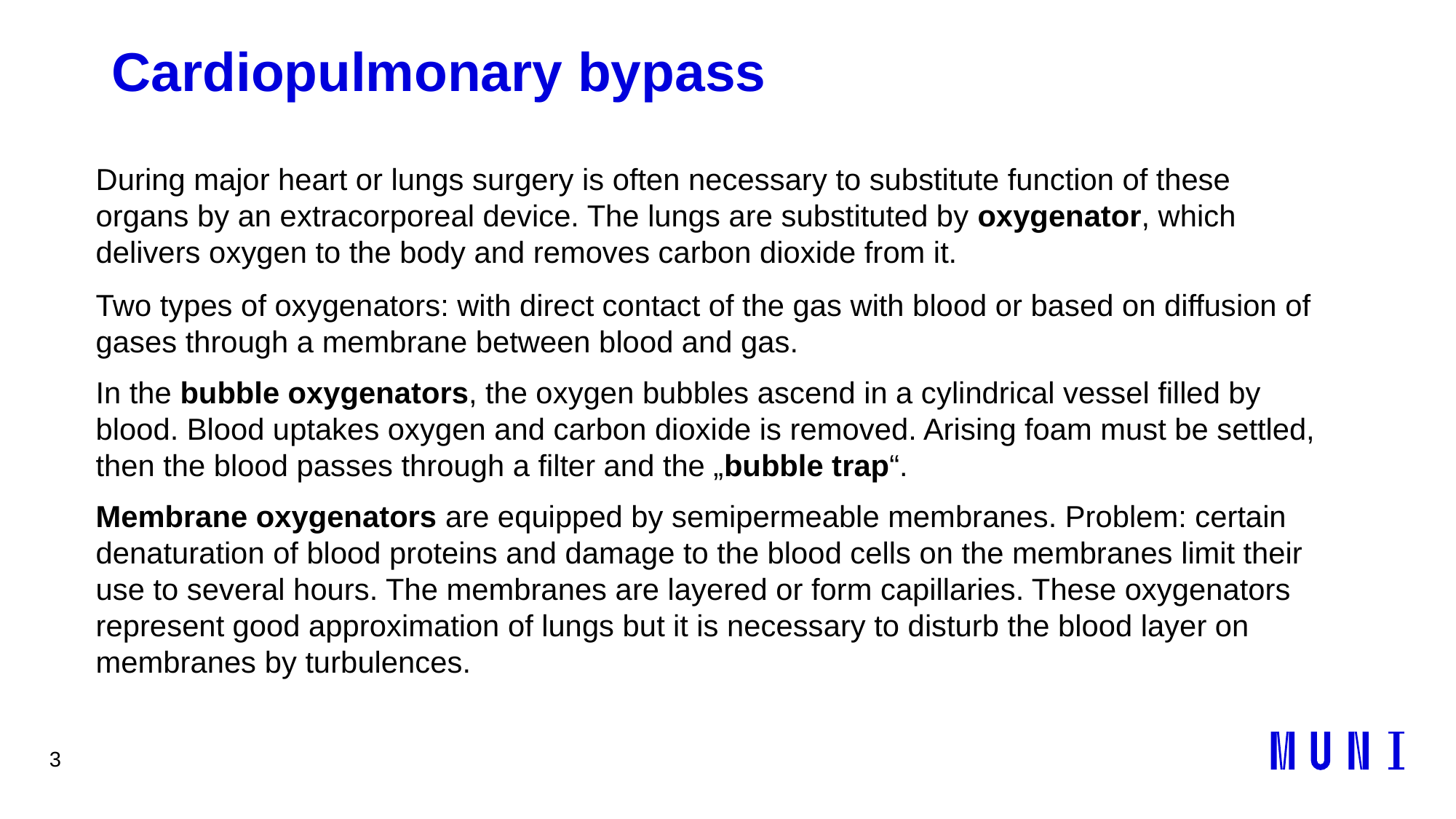

3
Cardiopulmonary bypass
During major heart or lungs surgery is often necessary to substitute function of these organs by an extracorporeal device. The lungs are substituted by oxygenator, which delivers oxygen to the body and removes carbon dioxide from it.

Two types of oxygenators: with direct contact of the gas with blood or based on diffusion of gases through a membrane between blood and gas.

In the bubble oxygenators, the oxygen bubbles ascend in a cylindrical vessel filled by blood. Blood uptakes oxygen and carbon dioxide is removed. Arising foam must be settled, then the blood passes through a filter and the „bubble trap“.

Membrane oxygenators are equipped by semipermeable membranes. Problem: certain denaturation of blood proteins and damage to the blood cells on the membranes limit their use to several hours. The membranes are layered or form capillaries. These oxygenators represent good approximation of lungs but it is necessary to disturb the blood layer on membranes by turbulences.